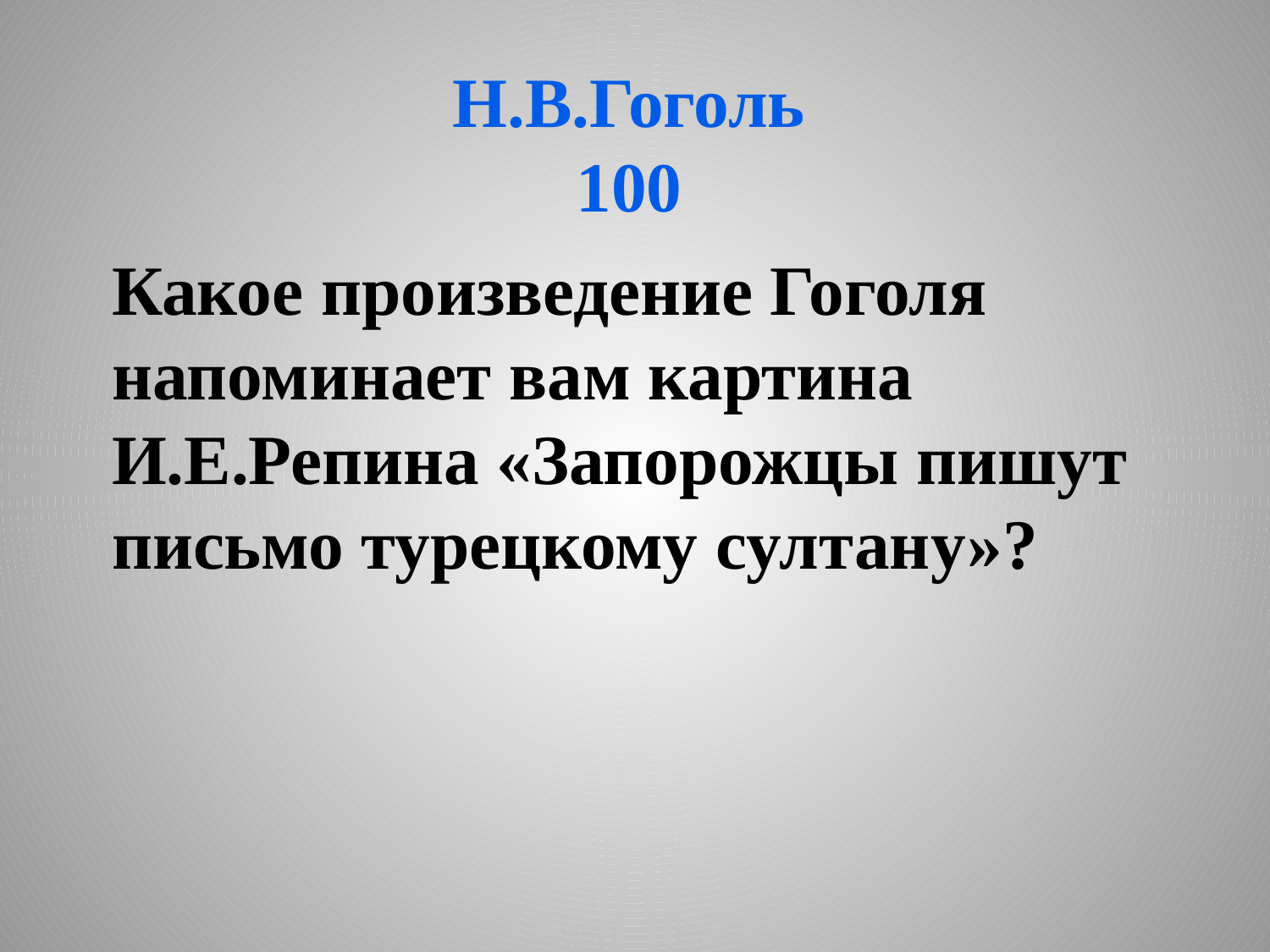

# Н.В.Гоголь 100

Какое произведение Гоголя напоминает вам картина И.Е.Репина «Запорожцы пишут письмо турецкому султану»?